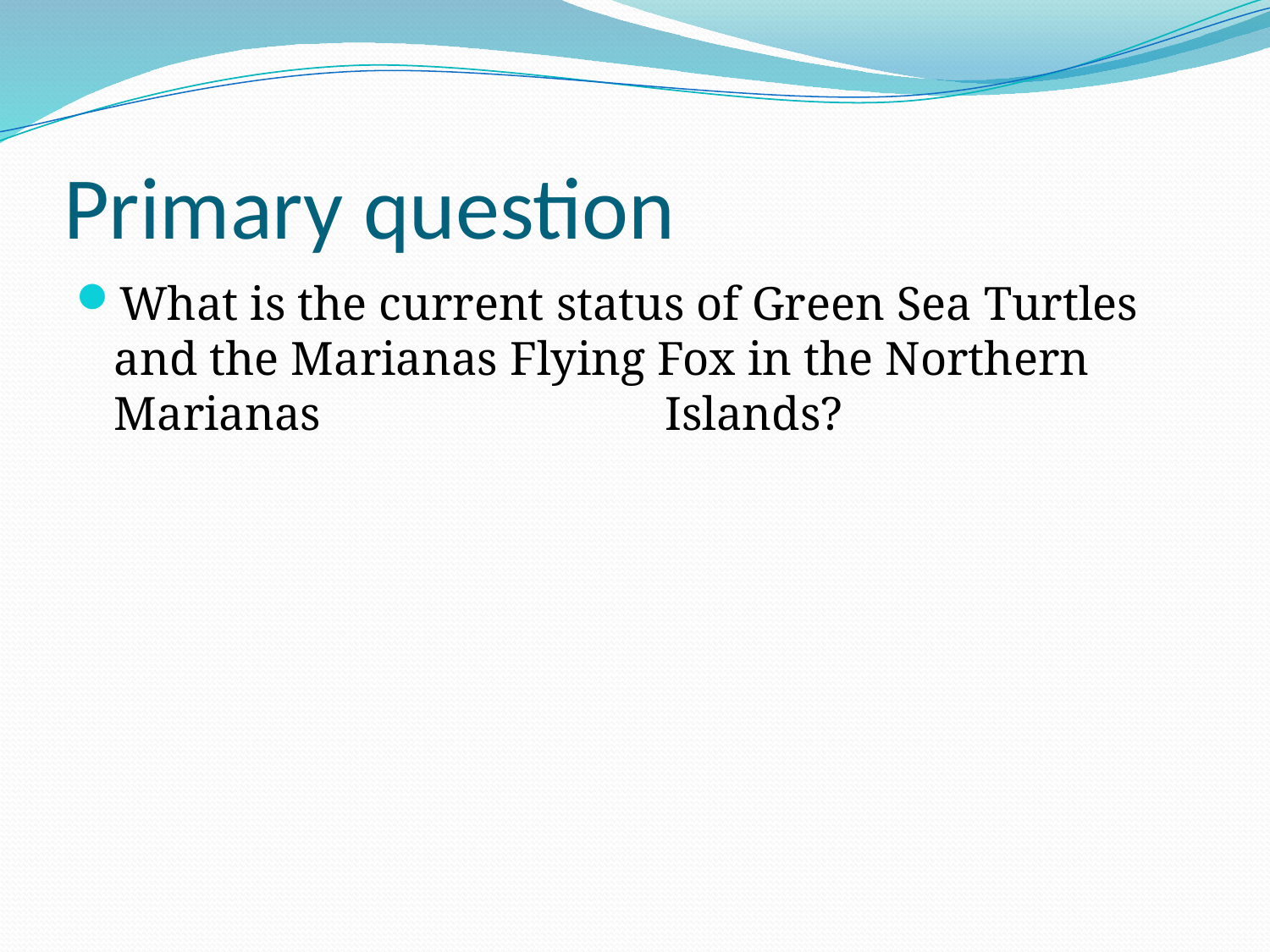

# Primary question
What is the current status of Green Sea Turtles and the Marianas Flying Fox in the Northern Marianas                             Islands?